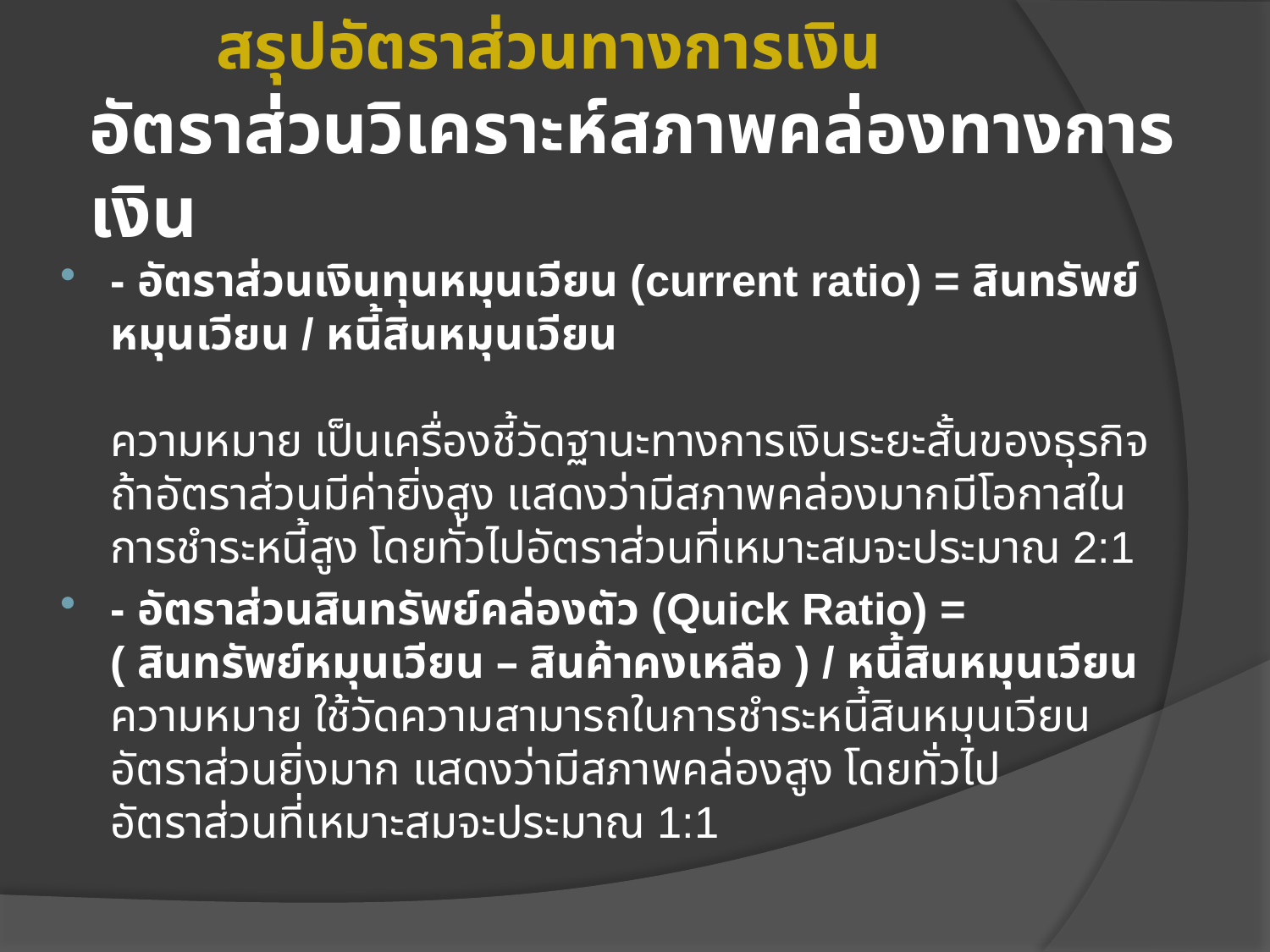

# สรุปอัตราส่วนทางการเงิน อัตราส่วนวิเคราะห์สภาพคล่องทางการเงิน
- อัตราส่วนเงินทุนหมุนเวียน (current ratio) = สินทรัพย์หมุนเวียน / หนี้สินหมุนเวียน
ความหมาย เป็นเครื่องชี้วัดฐานะทางการเงินระยะสั้นของธุรกิจ ถ้าอัตราส่วนมีค่ายิ่งสูง แสดงว่ามีสภาพคล่องมากมีโอกาสในการชำระหนี้สูง โดยทั่วไปอัตราส่วนที่เหมาะสมจะประมาณ 2:1
- อัตราส่วนสินทรัพย์คล่องตัว (Quick Ratio) = ( สินทรัพย์หมุนเวียน – สินค้าคงเหลือ ) / หนี้สินหมุนเวียน
ความหมาย ใช้วัดความสามารถในการชำระหนี้สินหมุนเวียน อัตราส่วนยิ่งมาก แสดงว่ามีสภาพคล่องสูง โดยทั่วไปอัตราส่วนที่เหมาะสมจะประมาณ 1:1